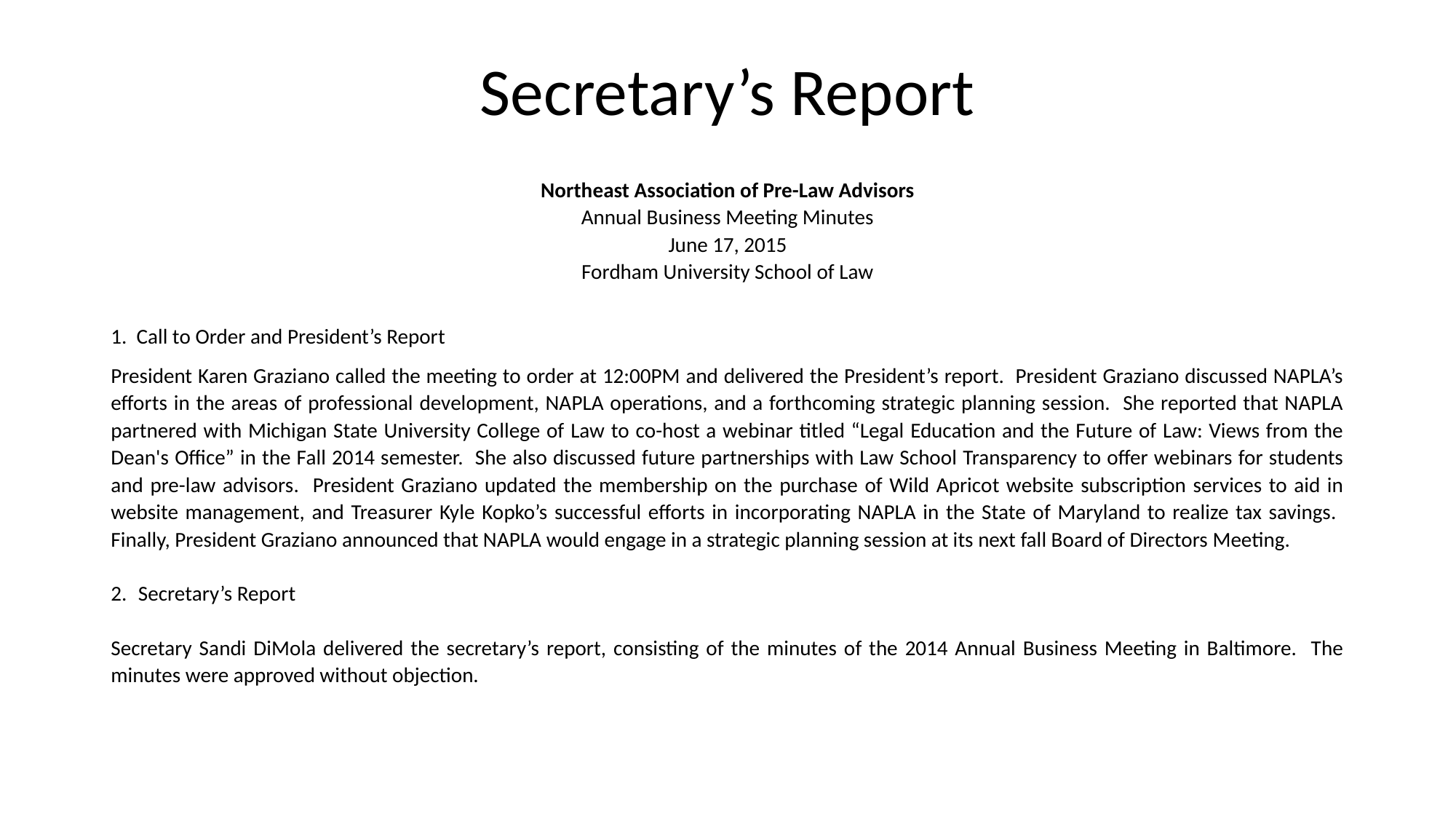

# Secretary’s Report
Northeast Association of Pre-Law Advisors
Annual Business Meeting Minutes
June 17, 2015
Fordham University School of Law
1.  Call to Order and President’s Report
President Karen Graziano called the meeting to order at 12:00PM and delivered the President’s report.  President Graziano discussed NAPLA’s efforts in the areas of professional development, NAPLA operations, and a forthcoming strategic planning session.  She reported that NAPLA partnered with Michigan State University College of Law to co-host a webinar titled “Legal Education and the Future of Law: Views from the Dean's Office” in the Fall 2014 semester.  She also discussed future partnerships with Law School Transparency to offer webinars for students and pre-law advisors.  President Graziano updated the membership on the purchase of Wild Apricot website subscription services to aid in website management, and Treasurer Kyle Kopko’s successful efforts in incorporating NAPLA in the State of Maryland to realize tax savings.  Finally, President Graziano announced that NAPLA would engage in a strategic planning session at its next fall Board of Directors Meeting.

Secretary’s Report

Secretary Sandi DiMola delivered the secretary’s report, consisting of the minutes of the 2014 Annual Business Meeting in Baltimore.  The minutes were approved without objection.